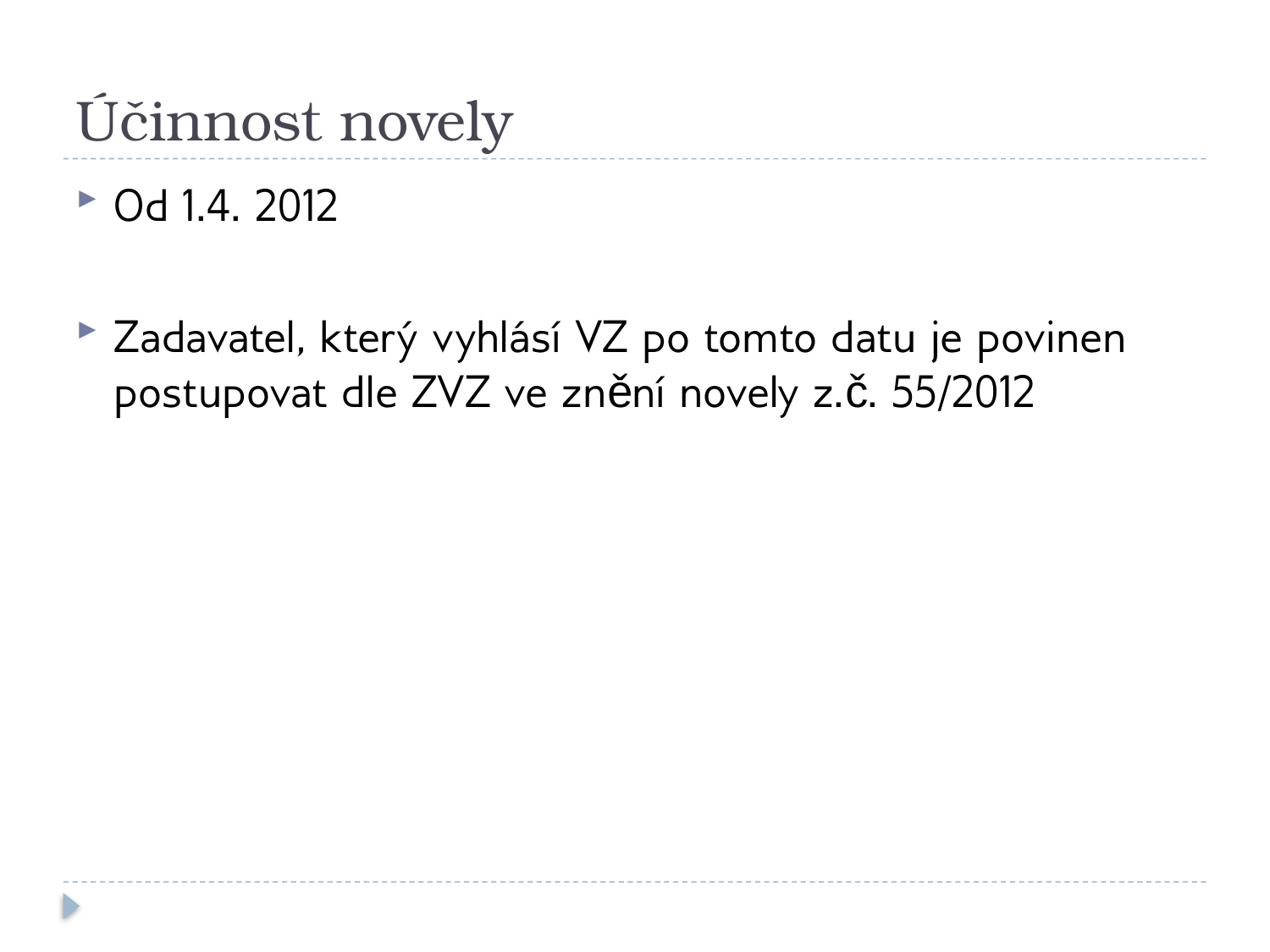

# Účinnost novely
Od 1.4. 2012

Zadavatel, který vyhlásí VZ po tomto datu je povinen postupovat dle ZVZ ve znění novely z.č. 55/2012